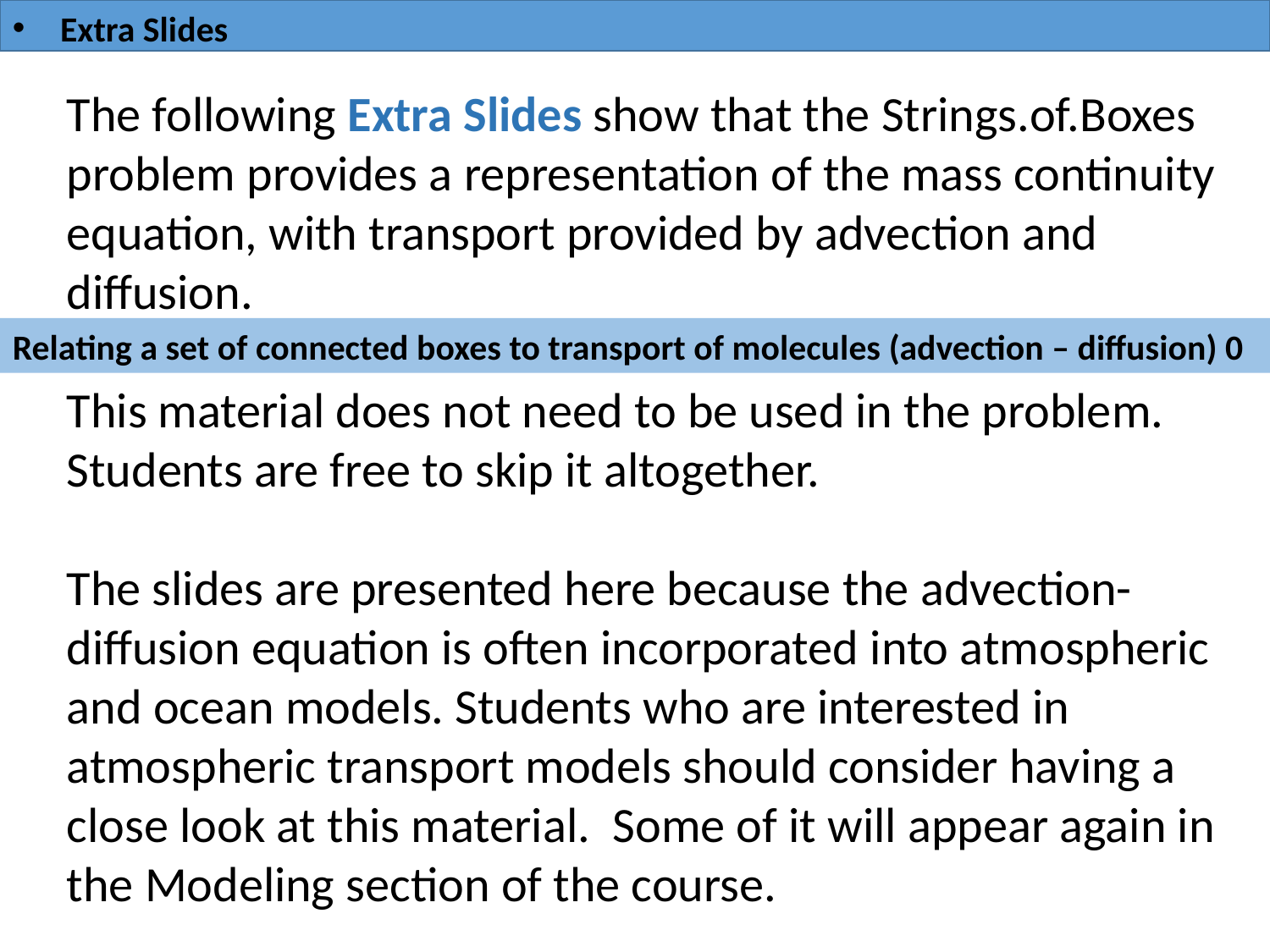

Extra Slides
The following Extra Slides show that the Strings.of.Boxes problem provides a representation of the mass continuity equation, with transport provided by advection and diffusion.

This material does not need to be used in the problem. Students are free to skip it altogether.

The slides are presented here because the advection-diffusion equation is often incorporated into atmospheric and ocean models. Students who are interested in atmospheric transport models should consider having a close look at this material.  Some of it will appear again in the Modeling section of the course.
Relating a set of connected boxes to transport of molecules (advection – diffusion) 0